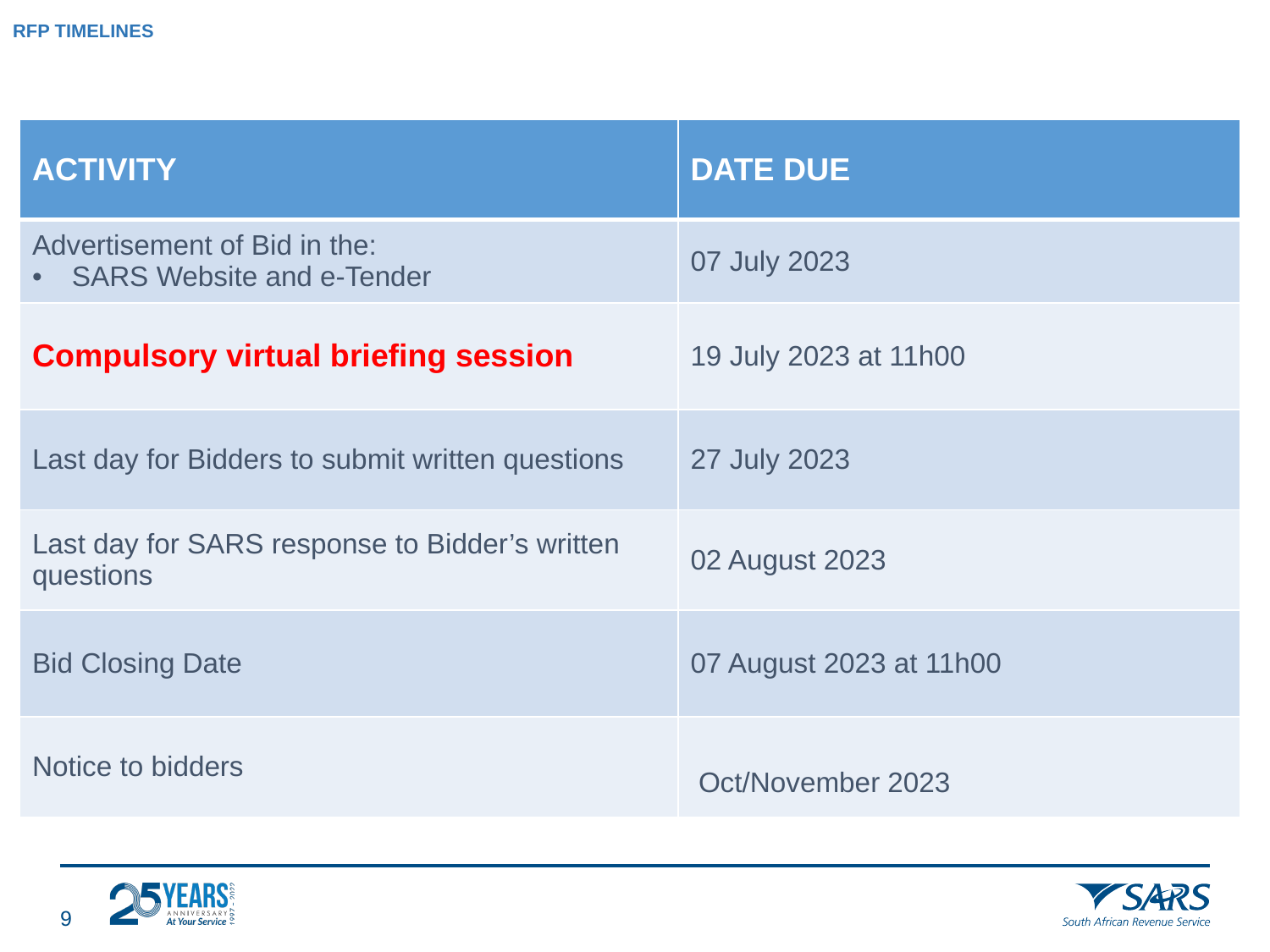

# RFP TIMELINES
| ACTIVITY | DATE DUE |
| --- | --- |
| Advertisement of Bid in the: SARS Website and e-Tender | 07 July 2023 |
| Compulsory virtual briefing session | 19 July 2023 at 11h00 |
| Last day for Bidders to submit written questions | 27 July 2023 |
| Last day for SARS response to Bidder’s written questions | 02 August 2023 |
| Bid Closing Date | 07 August 2023 at 11h00 |
| Notice to bidders | Oct/November 2023 |
9